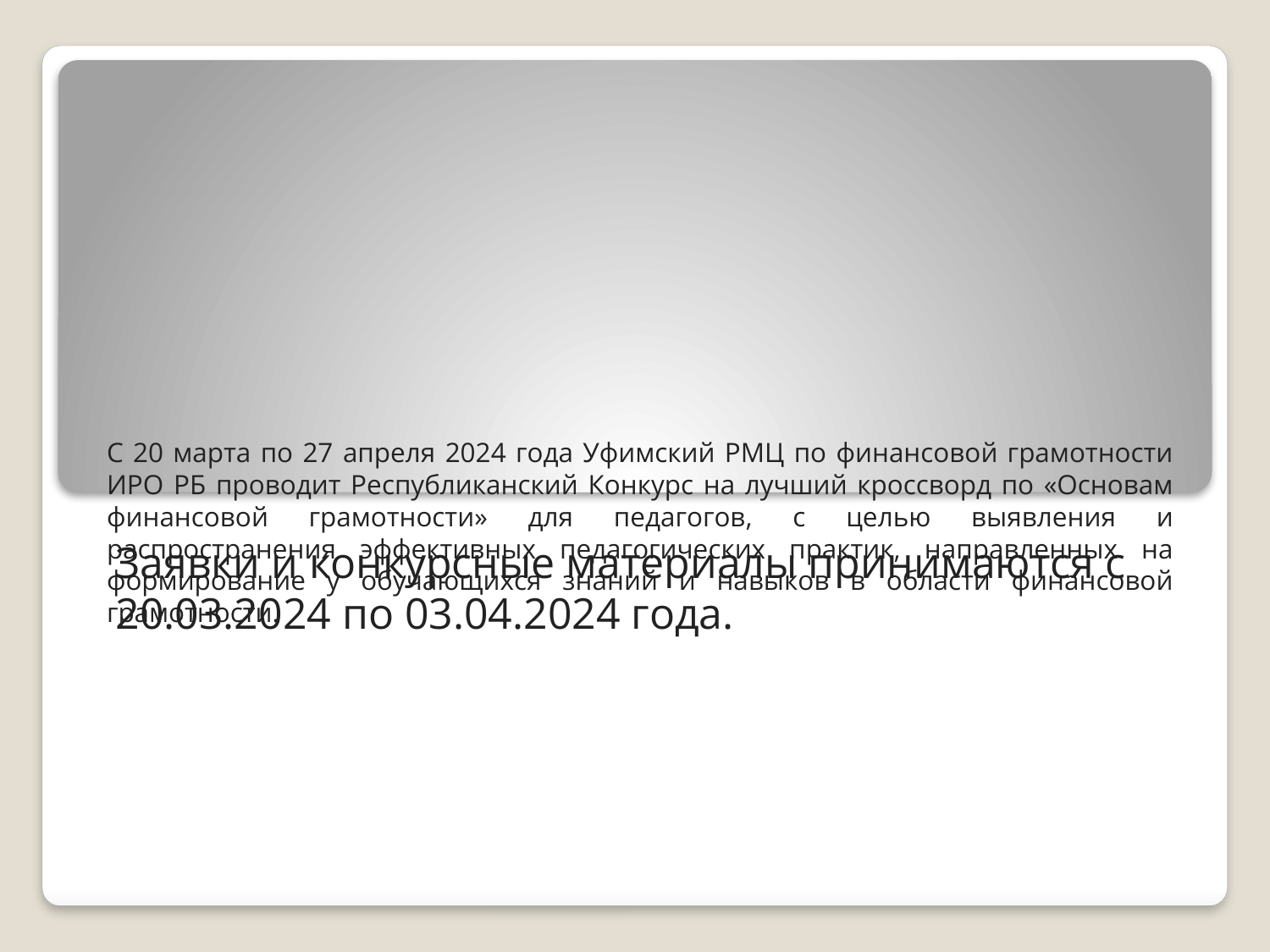

# С 20 марта по 27 апреля 2024 года Уфимский РМЦ по финансовой грамотности ИРО РБ проводит Республиканский Конкурс на лучший кроссворд по «Основам финансовой грамотности» для педагогов, с целью выявления и распространения эффективных педагогических практик, направленных на формирование у обучающихся знаний и навыков в области финансовой грамотности.
Заявки и конкурсные материалы принимаются с 20.03.2024 по 03.04.2024 года.